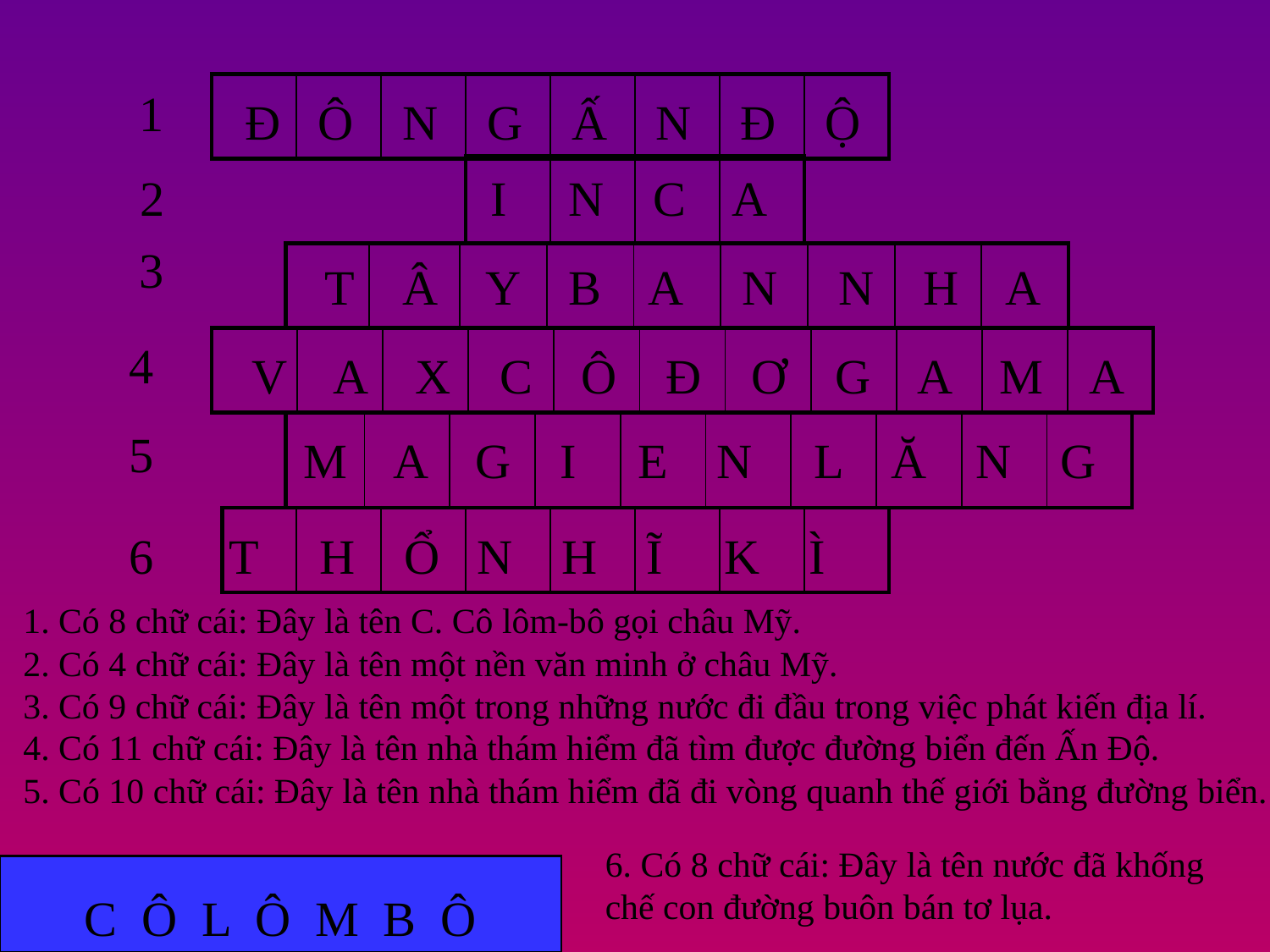

|  |  |  |  |  |  |  |  |
| --- | --- | --- | --- | --- | --- | --- | --- |
1
Đ   Ô    N    G    Ấ    N    Đ    Ộ
|  |  |  |  |
| --- | --- | --- | --- |
2
 I     N    C    A

3
|  |  |  |  |  |  |  |  |  |
| --- | --- | --- | --- | --- | --- | --- | --- | --- |
   T    Â    Y    B    A     N     N    H    A
4
|  |  |  |  |  |  |  |  |  |  |  |
| --- | --- | --- | --- | --- | --- | --- | --- | --- | --- | --- |
    V    A    X    C    Ô    Đ    Ơ    G    A    M    A
|  |  |  |  |  |  |  |  |  |  |
| --- | --- | --- | --- | --- | --- | --- | --- | --- | --- |
5
   M    A    G    I     E    N     L    Ă    N    G
|  |  |  |  |  |  |  |  |
| --- | --- | --- | --- | --- | --- | --- | --- |
6
   T     H    Ổ   N    H    Ĩ     K    Ì
1. Có 8 chữ cái: Đây là tên C. Cô lôm-bô gọi châu Mỹ.
2. Có 4 chữ cái: Đây là tên một nền văn minh ở châu Mỹ.

3. Có 9 chữ cái: Đây là tên một trong những nước đi đầu trong việc phát kiến địa lí.
4. Có 11 chữ cái: Đây là tên nhà thám hiểm đã tìm được đường biển đến Ấn Độ.
5. Có 10 chữ cái: Đây là tên nhà thám hiểm đã đi vòng quanh thế giới bằng đường biển.

6. Có 8 chữ cái: Đây là tên nước đã khống chế con đường buôn bán tơ lụa.
|  |  |  |  |  |  |  |
| --- | --- | --- | --- | --- | --- | --- |

C  Ô  L  Ô  M  B  Ô

 C
 Ô

Ô

 M
Ô
  L
 B